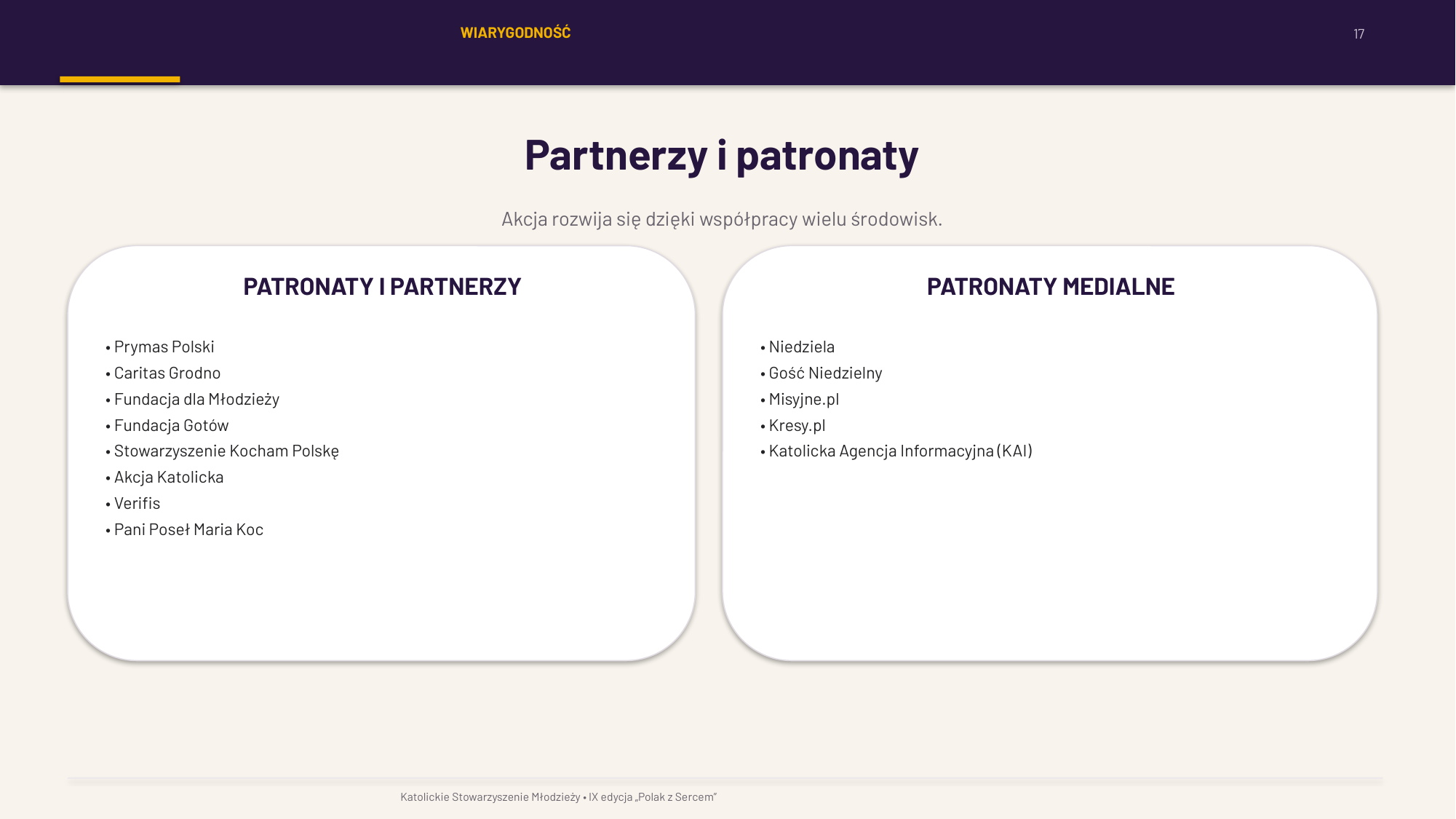

WIARYGODNOŚĆ
17

Partnerzy i patronaty
Akcja rozwija się dzięki współpracy wielu środowisk.

PATRONATY I PARTNERZY
PATRONATY MEDIALNE
• Prymas Polski
• Caritas Grodno
• Fundacja dla Młodzieży
• Fundacja Gotów
• Stowarzyszenie Kocham Polskę
• Akcja Katolicka
• Verifis
• Pani Poseł Maria Koc
• Niedziela
• Gość Niedzielny
• Misyjne.pl
• Kresy.pl
• Katolicka Agencja Informacyjna (KAI)

Katolickie Stowarzyszenie Młodzieży • IX edycja „Polak z Sercem”